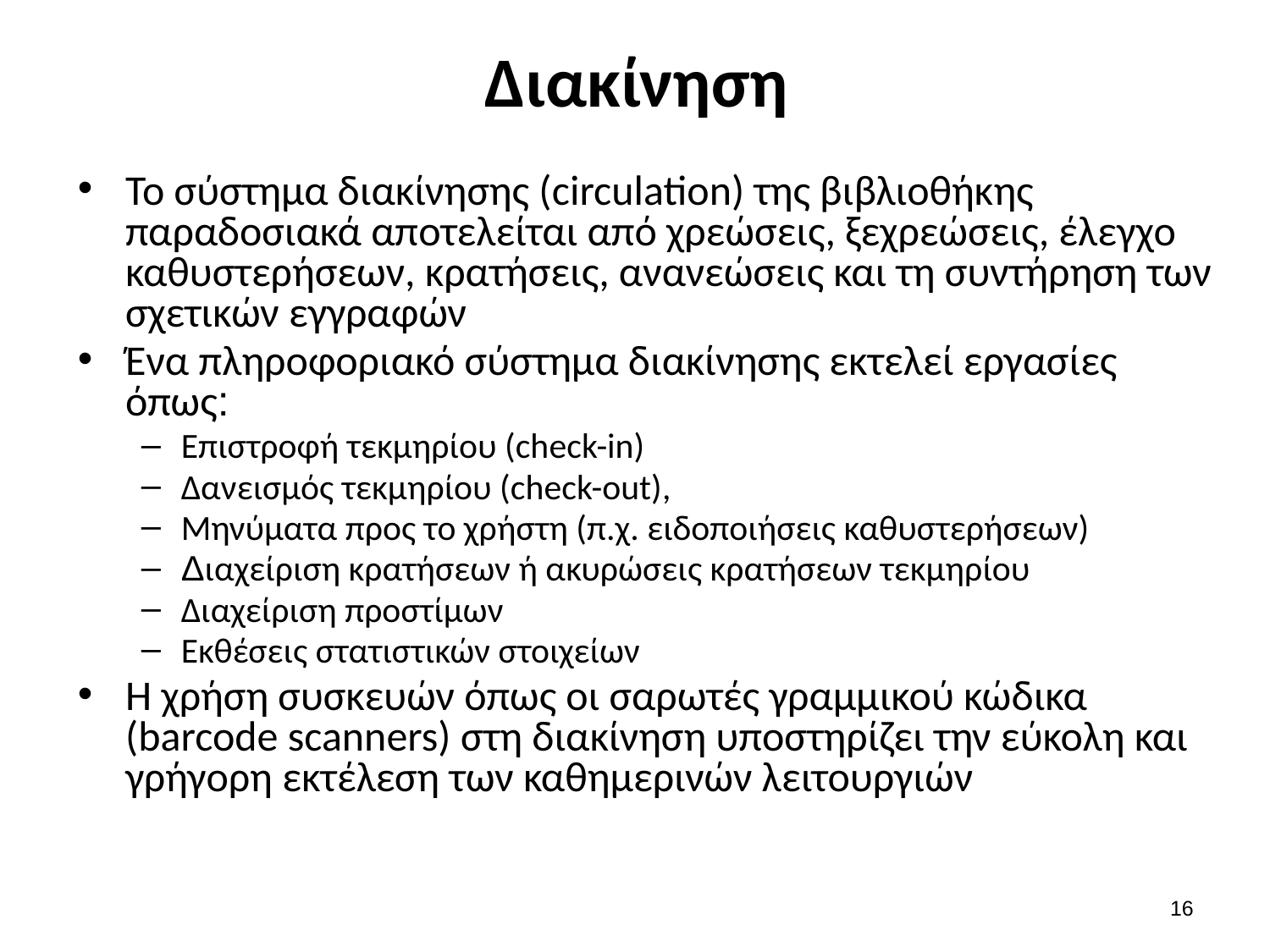

# Διακίνηση
Το σύστημα διακίνησης (circulation) της βιβλιοθήκης παραδοσιακά αποτελείται από χρεώσεις, ξεχρεώσεις, έλεγχο καθυστερήσεων, κρατήσεις, ανανεώσεις και τη συντήρηση των σχετικών εγγραφών
Ένα πληροφοριακό σύστημα διακίνησης εκτελεί εργασίες όπως:
Επιστροφή τεκμηρίου (check-in)
Δανεισμός τεκμηρίου (check-out),
Μηνύματα προς το χρήστη (π.χ. ειδοποιήσεις καθυστερήσεων)
Διαχείριση κρατήσεων ή ακυρώσεις κρατήσεων τεκμηρίου
Διαχείριση προστίμων
Εκθέσεις στατιστικών στοιχείων
Η χρήση συσκευών όπως οι σαρωτές γραμμικού κώδικα (barcode scanners) στη διακίνηση υποστηρίζει την εύκολη και γρήγορη εκτέλεση των καθημερινών λειτουργιών
16